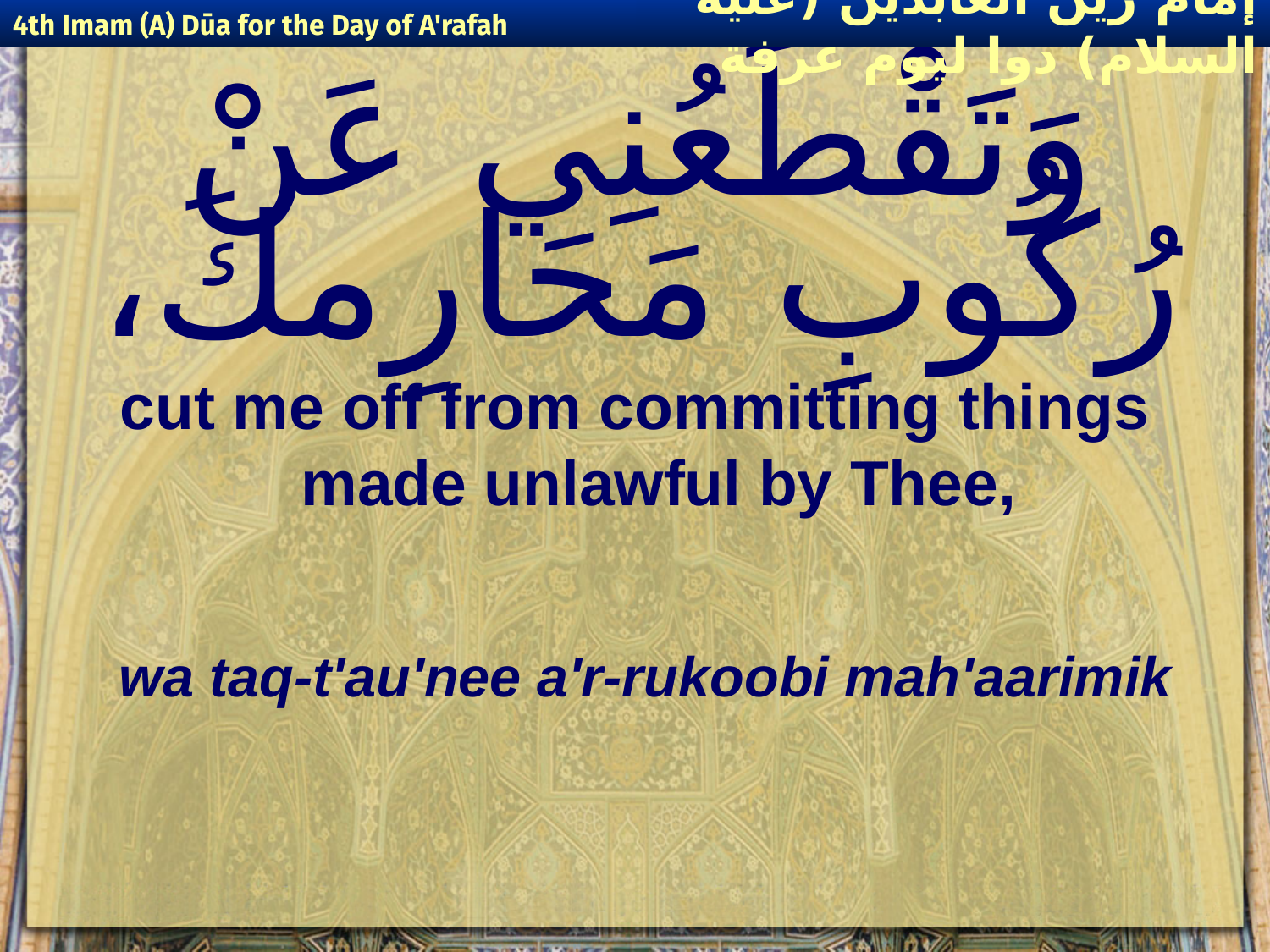

4th Imam (A) Dūa for the Day of A'rafah
إمام زين العابدين (عليه السلام) دوا ليوم عرفة
# وَتَقْطَعُنِي عَنْ رُكُوبِ مَحَارِمكَ،
cut me off from committing things made unlawful by Thee,
wa taq-t'au'nee a'r-rukoobi mah'aarimik